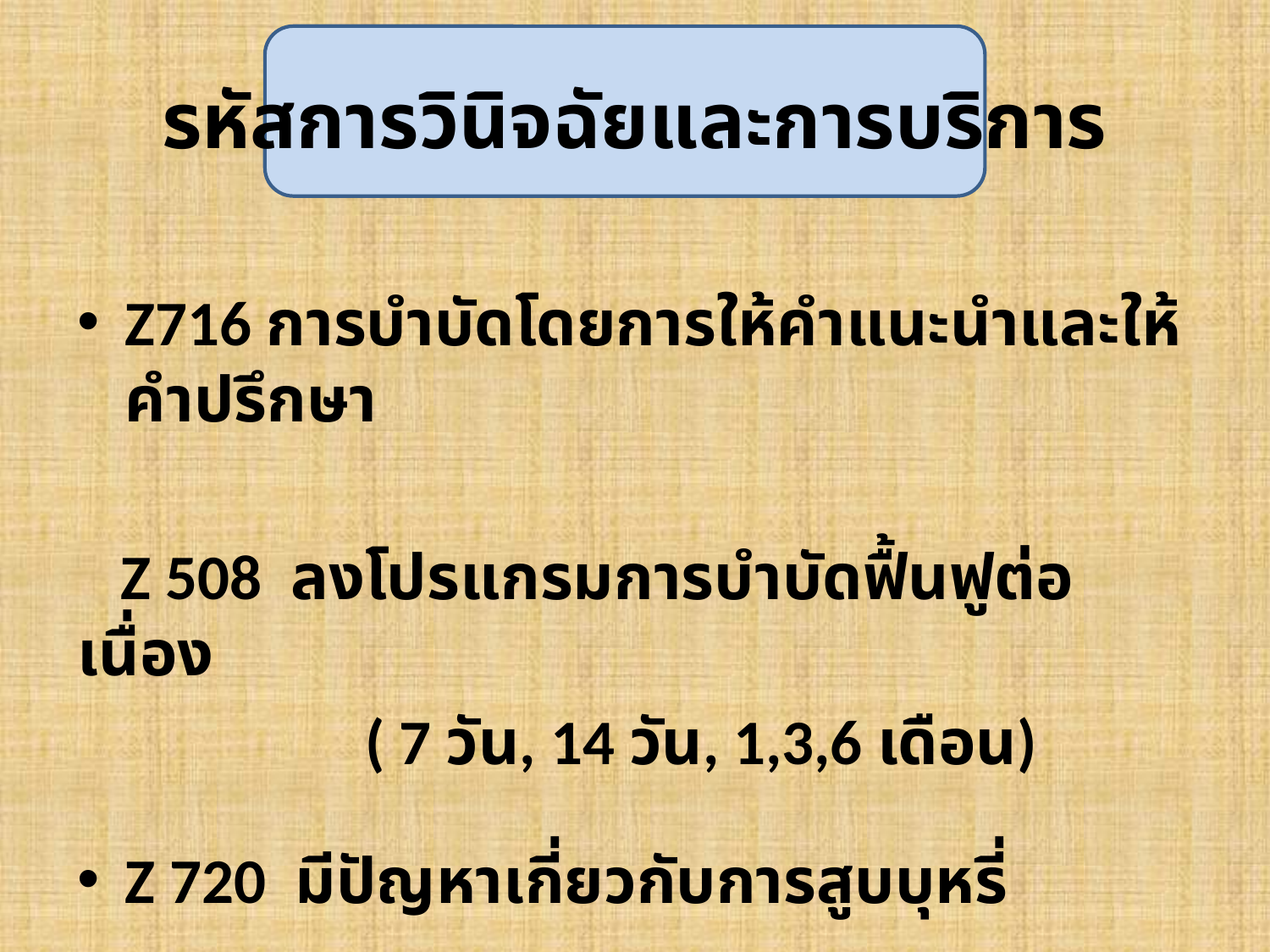

# รหัสการวินิจฉัยและการบริการ
Z716 การบำบัดโดยการให้คำแนะนำและให้คำปรึกษา

   Z 508  ลงโปรแกรมการบำบัดฟื้นฟูต่อเนื่อง
                    ( 7 วัน, 14 วัน, 1,3,6 เดือน)

Z 720  มีปัญหาเกี่ยวกับการสูบบุหรี่